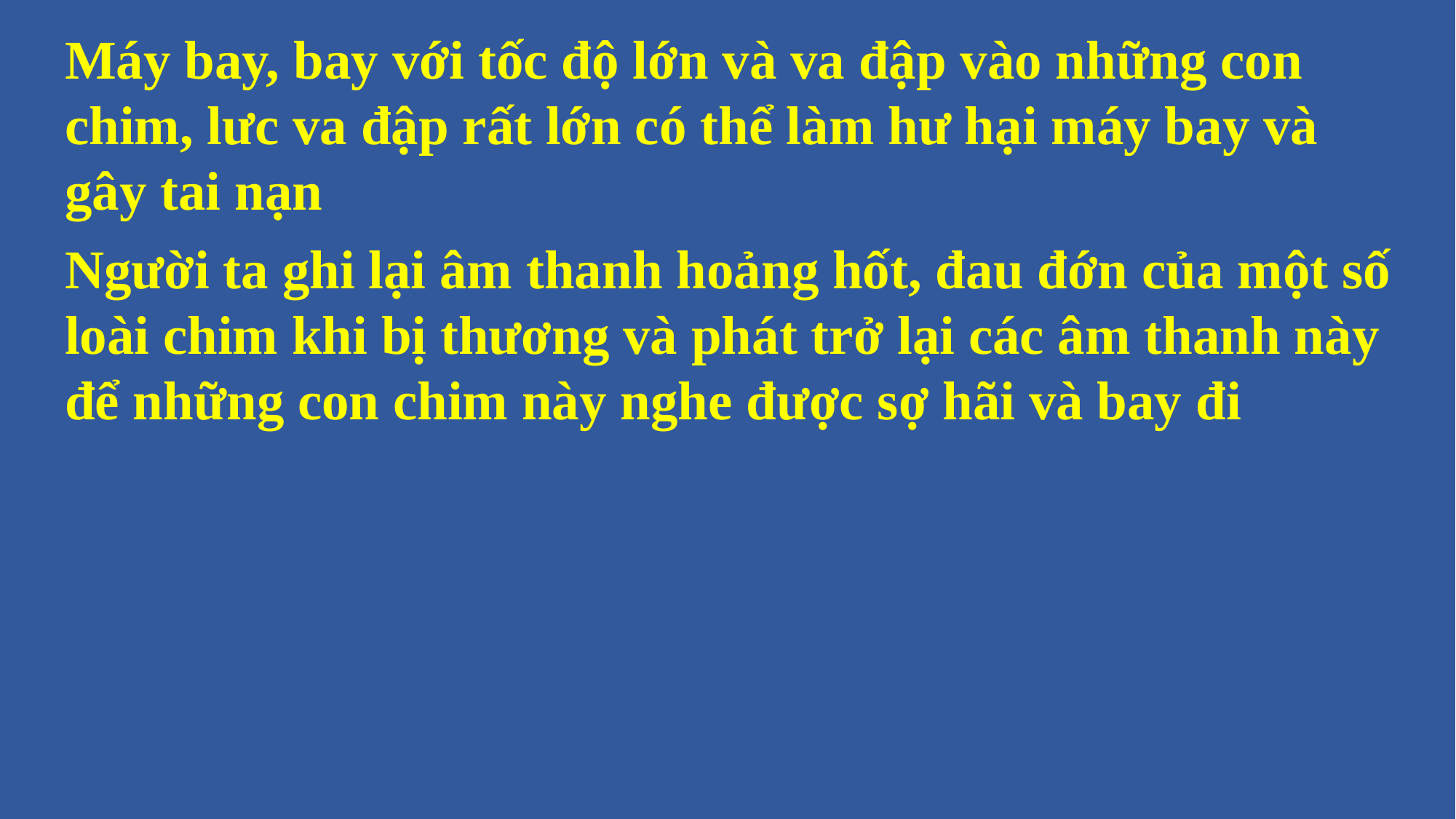

Máy bay, bay với tốc độ lớn và va đập vào những con chim, lưc va đập rất lớn có thể làm hư hại máy bay và gây tai nạn
Người ta ghi lại âm thanh hoảng hốt, đau đớn của một số loài chim khi bị thương và phát trở lại các âm thanh này để những con chim này nghe được sợ hãi và bay đi